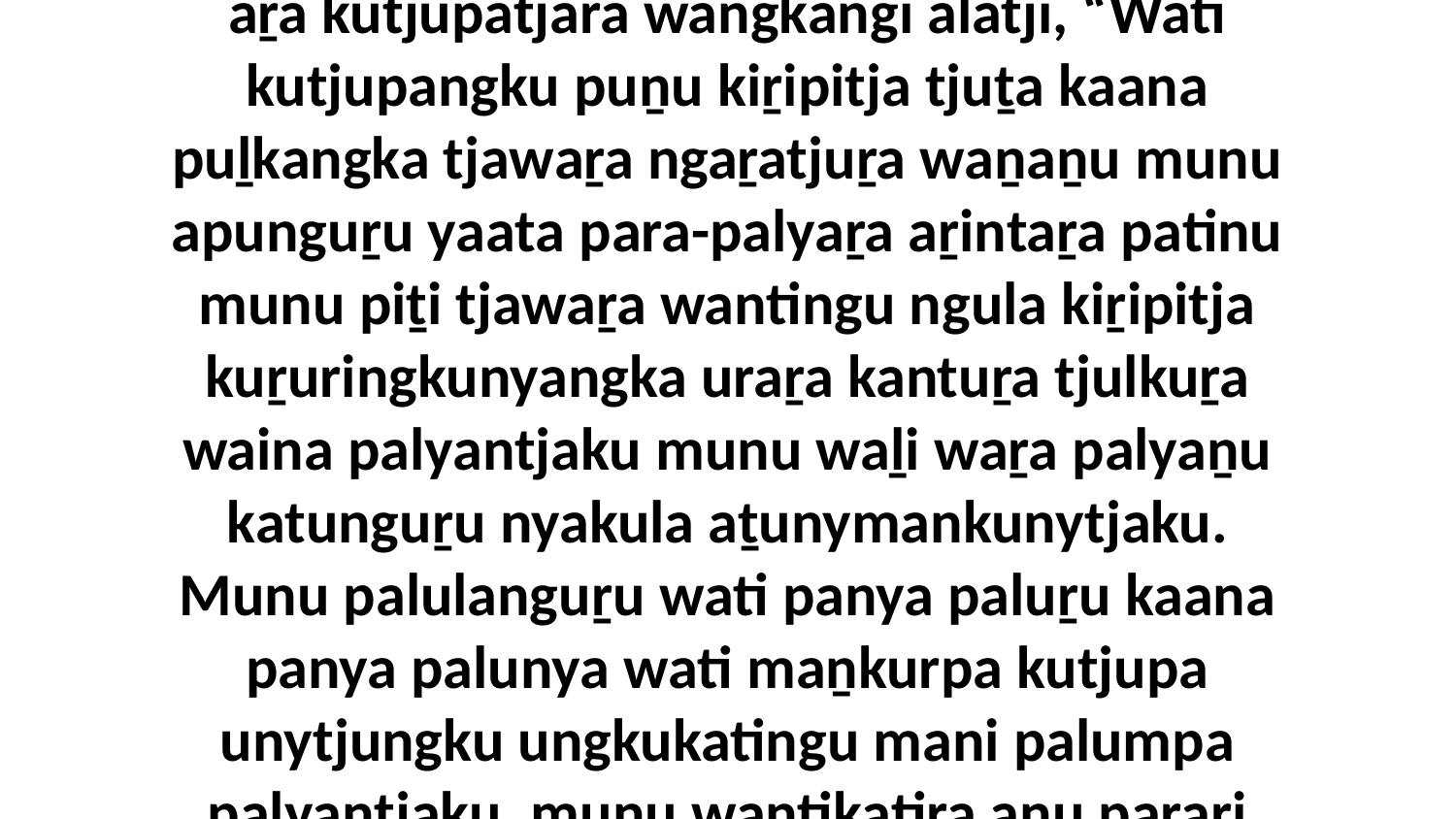

1 Munu palulanguṟu Jesulu tjanala tjukurpa aṟa kutjupatjara wangkangi alatji, “Wati kutjupangku puṉu kiṟipitja tjuṯa kaana puḻkangka tjawaṟa ngaṟatjuṟa waṉaṉu munu apunguṟu yaata para-palyaṟa aṟintaṟa patinu munu piṯi tjawaṟa wantingu ngula kiṟipitja kuṟuringkunyangka uraṟa kantuṟa tjulkuṟa waina palyantjaku munu waḻi waṟa palyaṉu katunguṟu nyakula aṯunymankunytjaku. Munu palulanguṟu wati panya paluṟu kaana panya palunya wati maṉkurpa kutjupa unytjungku ungkukatingu mani palumpa palyantjaku, munu wantikatira anu parari manta kutjupakutu.